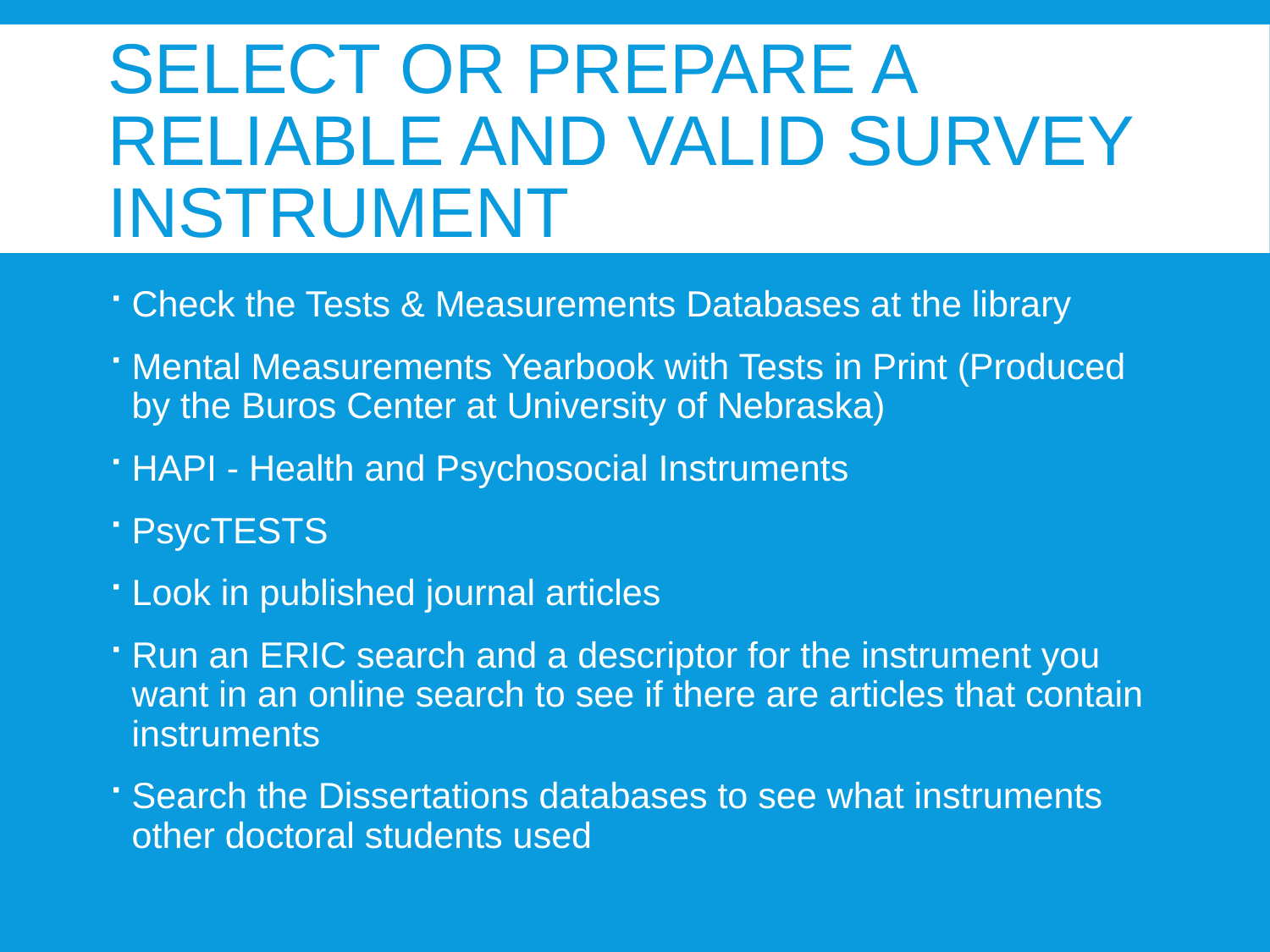

# Select or Prepare a Reliable and Valid Survey Instrument
Check the Tests & Measurements Databases at the library
Mental Measurements Yearbook with Tests in Print (Produced by the Buros Center at University of Nebraska)
HAPI - Health and Psychosocial Instruments
PsycTESTS
Look in published journal articles
Run an ERIC search and a descriptor for the instrument you want in an online search to see if there are articles that contain instruments
Search the Dissertations databases to see what instruments other doctoral students used